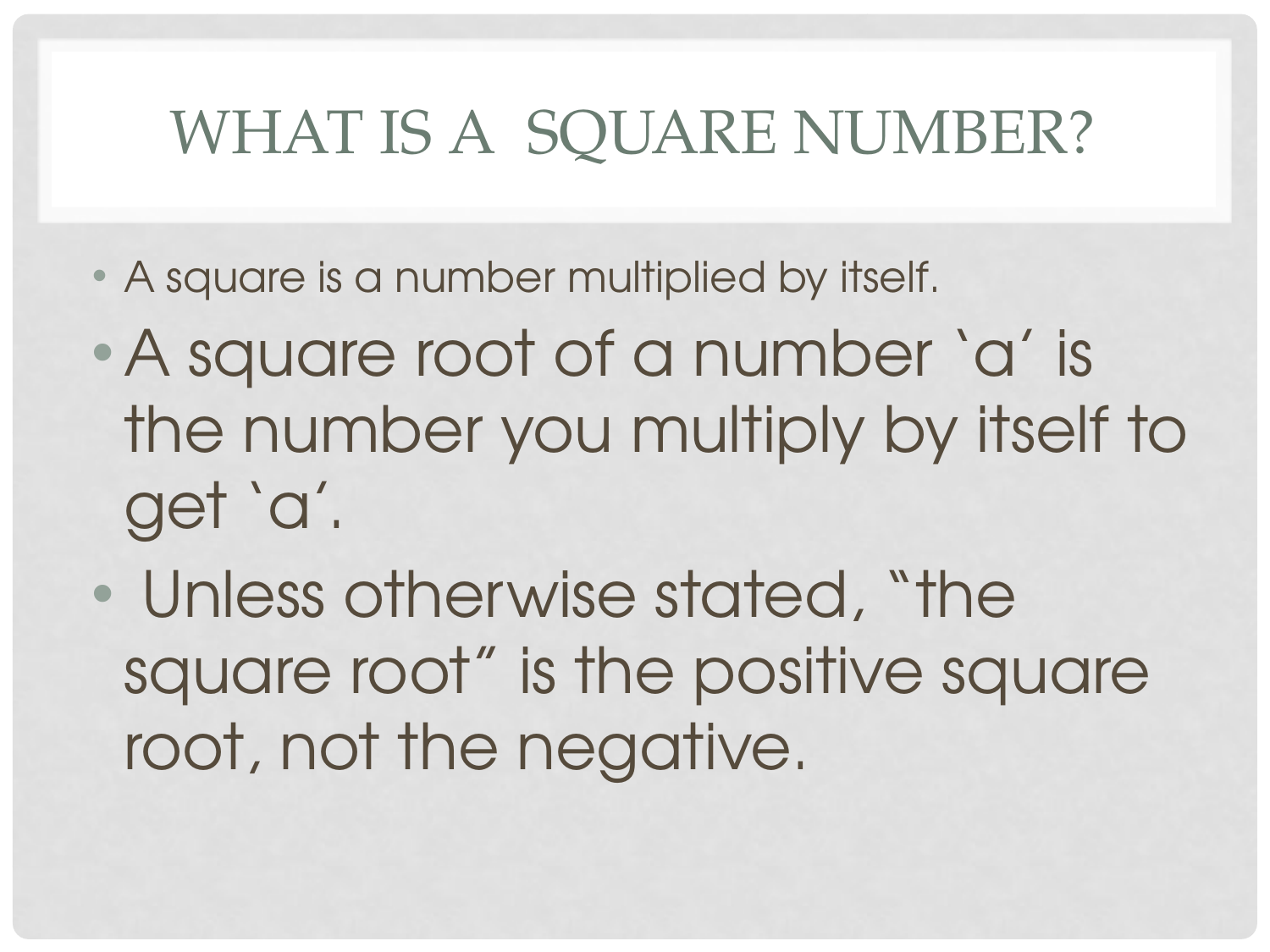

# What is a  Square number?
A square is a number multiplied by itself.
A square root of a number ‘a’ is the number you multiply by itself to get ‘a’.
 Unless otherwise stated, “the square root” is the positive square root, not the negative.